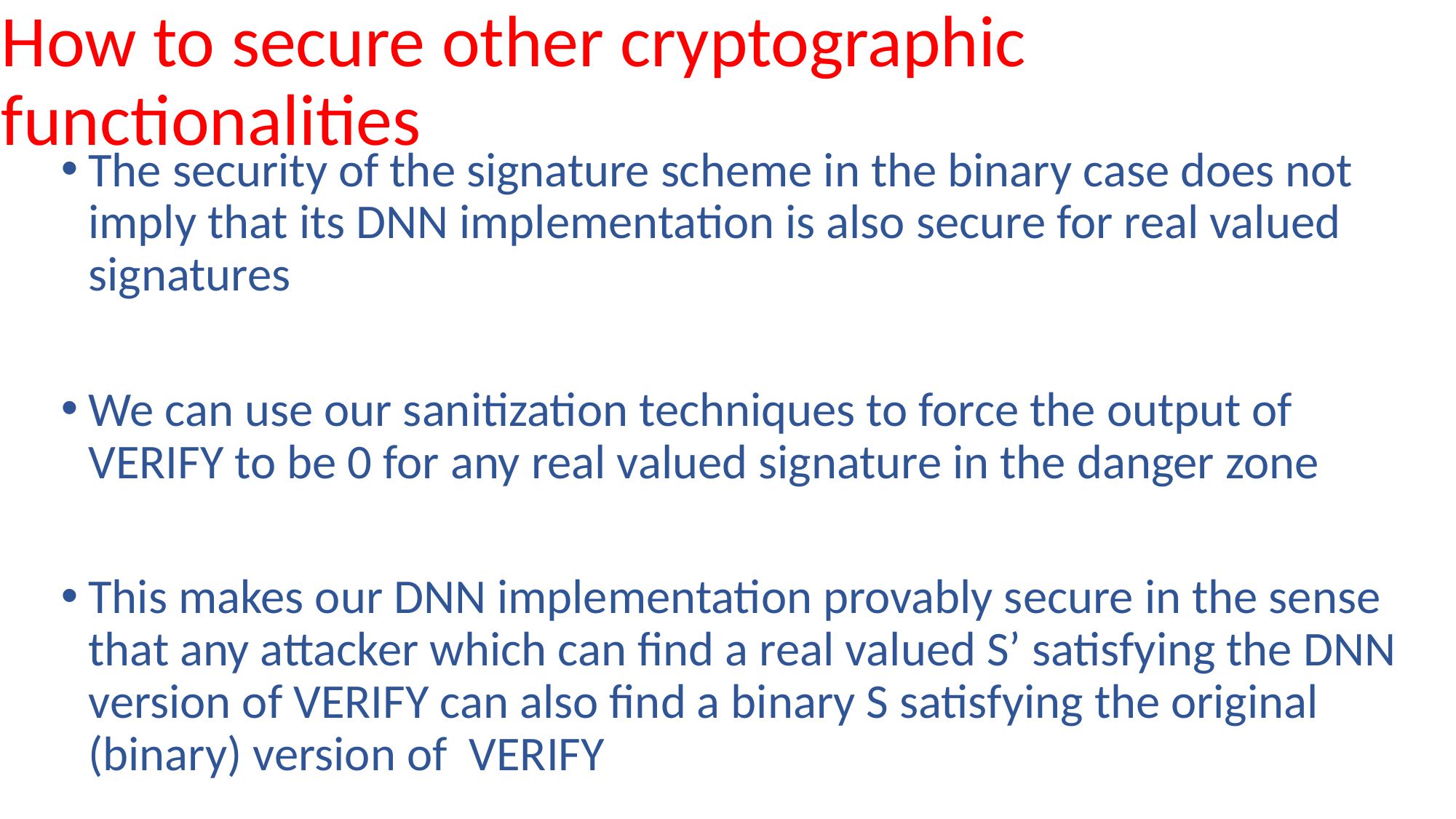

# How to secure other cryptographic functionalities
The security of the signature scheme in the binary case does not imply that its DNN implementation is also secure for real valued signatures

We can use our sanitization techniques to force the output of VERIFY to be 0 for any real valued signature in the danger zone

This makes our DNN implementation provably secure in the sense that any attacker which can find a real valued S’ satisfying the DNN version of VERIFY can also find a binary S satisfying the original (binary) version of  VERIFY